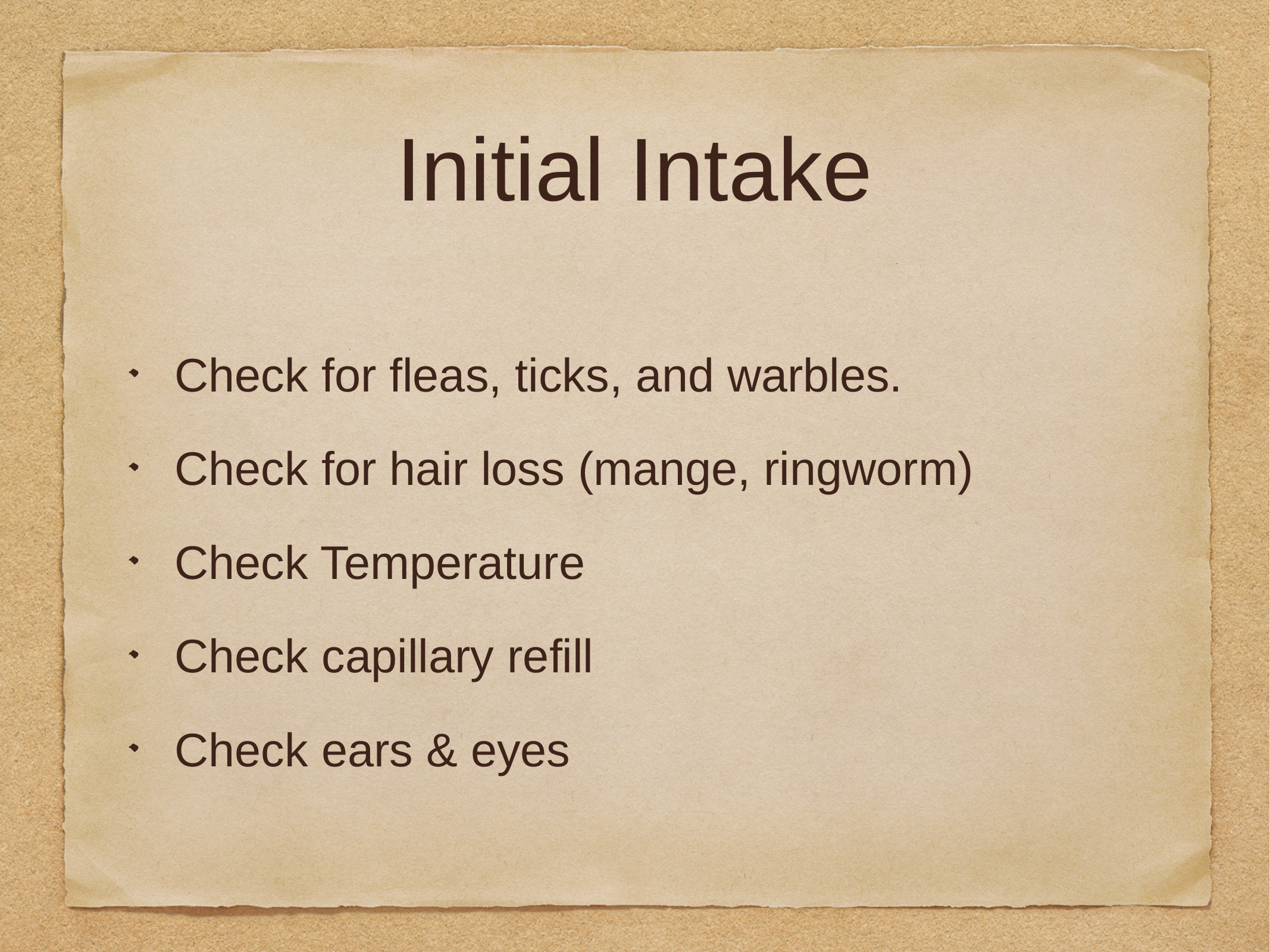

# Initial Intake
Check for fleas, ticks, and warbles.
Check for hair loss (mange, ringworm)
Check Temperature
Check capillary refill
Check ears & eyes